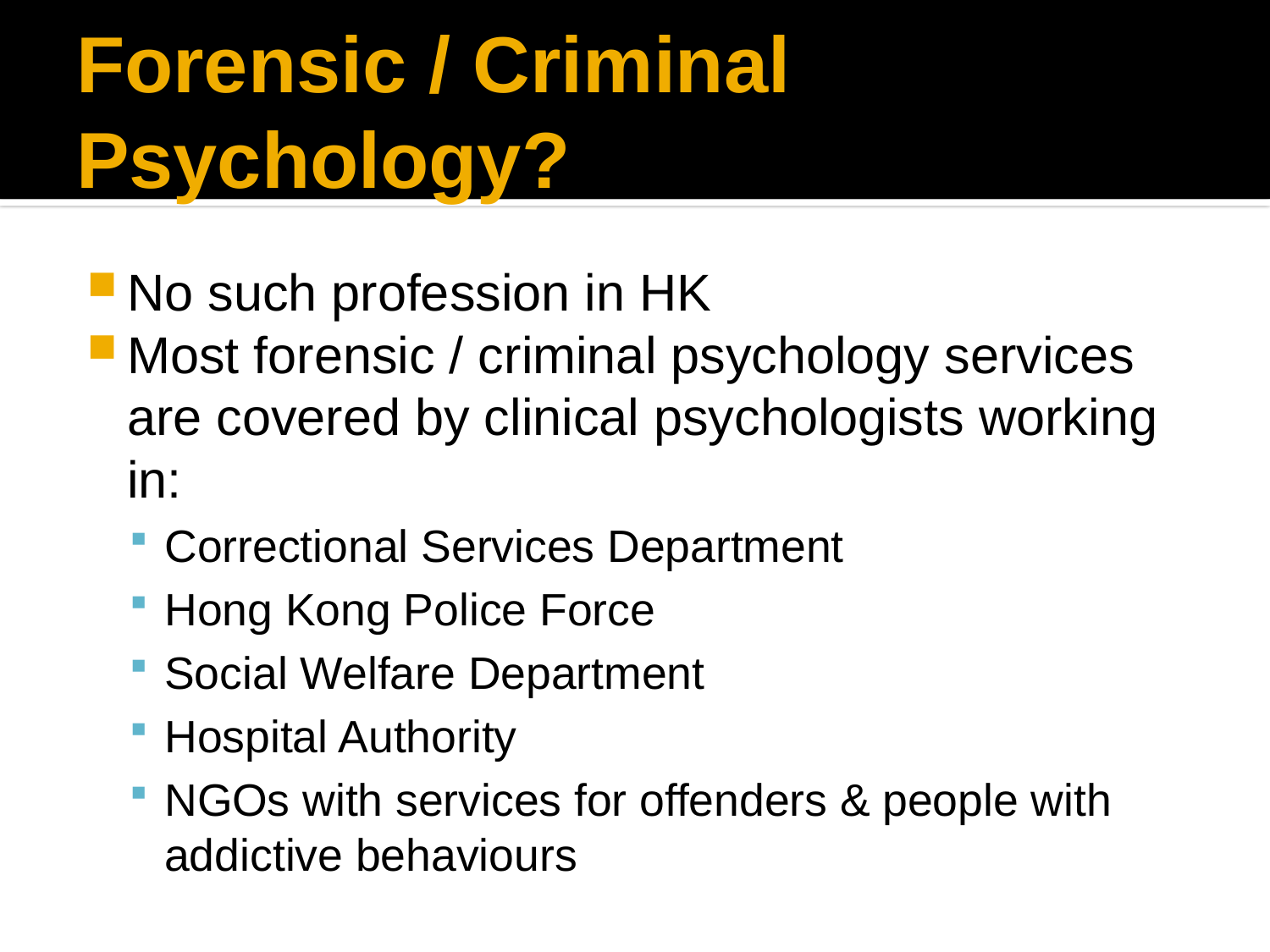

# Forensic / Criminal Psychology?
No such profession in HK
Most forensic / criminal psychology services are covered by clinical psychologists working in:
Correctional Services Department
Hong Kong Police Force
Social Welfare Department
Hospital Authority
NGOs with services for offenders & people with addictive behaviours